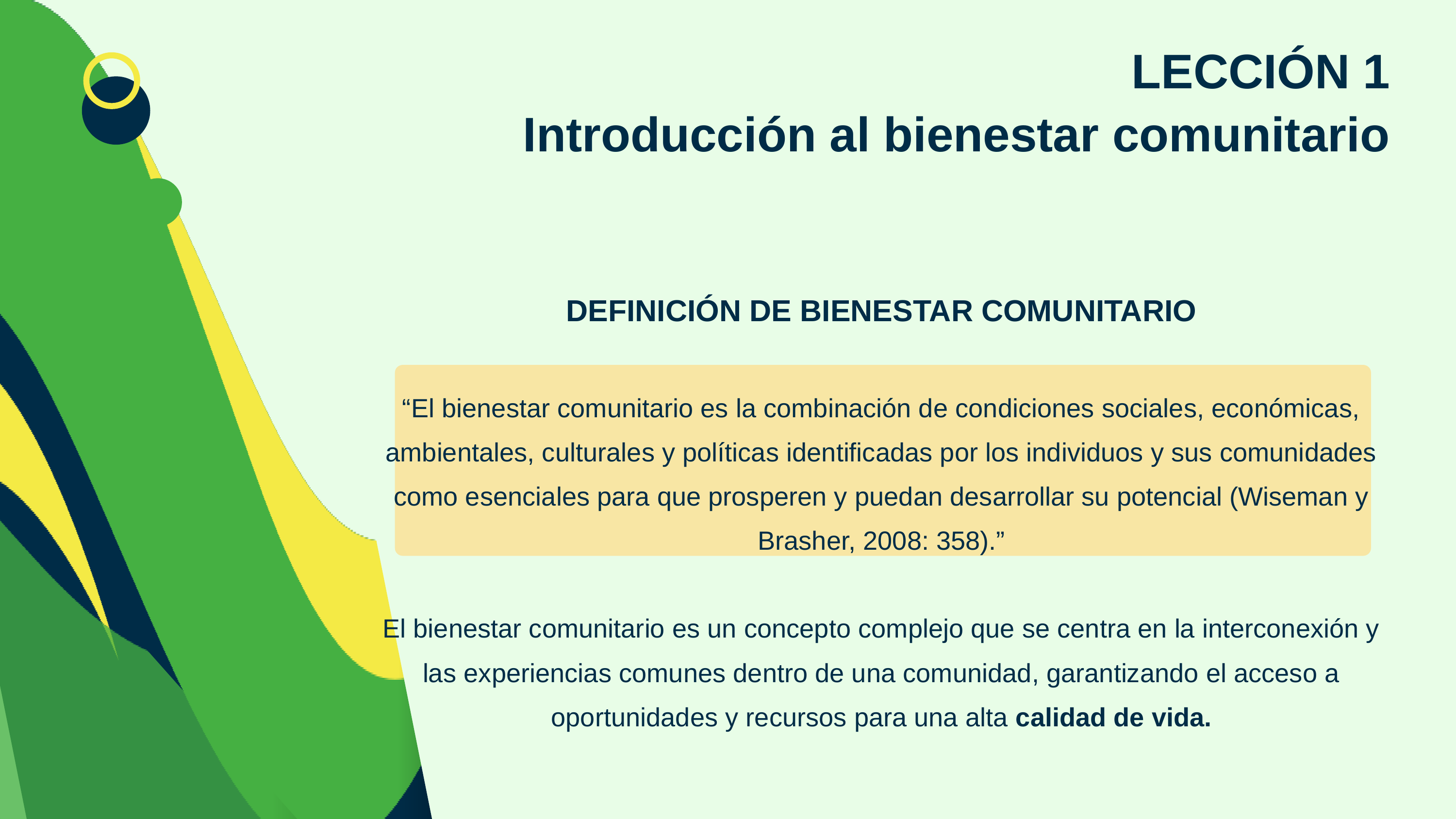

LECCIÓN 1

Introducción al bienestar comunitario

DEFINICIÓN DE BIENESTAR COMUNITARIO

“El bienestar comunitario es la combinación de condiciones sociales, económicas, ambientales, culturales y políticas identificadas por los individuos y sus comunidades como esenciales para que prosperen y puedan desarrollar su potencial (Wiseman y Brasher, 2008: 358).”

El bienestar comunitario es un concepto complejo que se centra en la interconexión y las experiencias comunes dentro de una comunidad, garantizando el acceso a oportunidades y recursos para una alta calidad de vida.